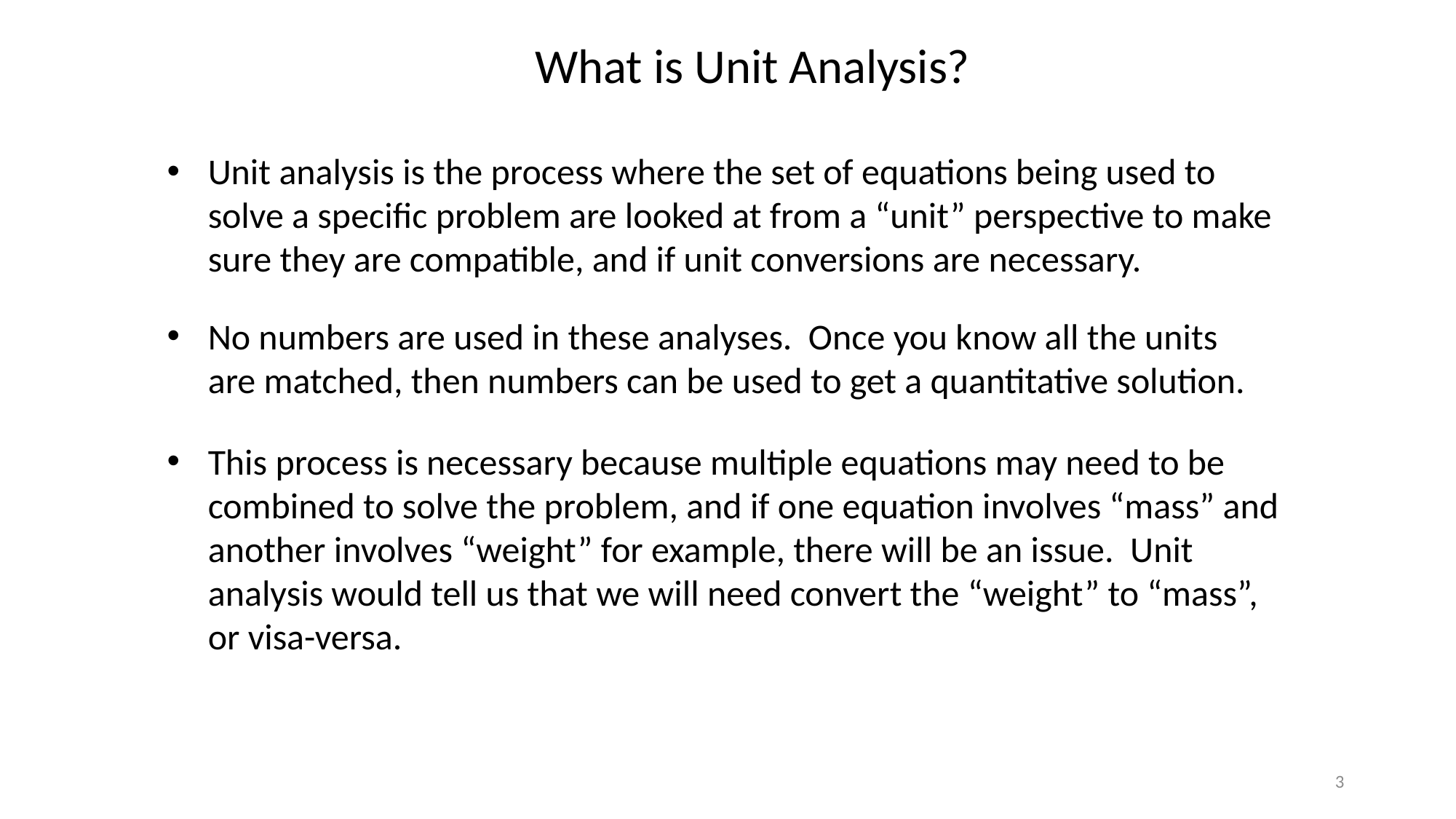

What is Unit Analysis?
Unit analysis is the process where the set of equations being used to solve a specific problem are looked at from a “unit” perspective to make sure they are compatible, and if unit conversions are necessary.
No numbers are used in these analyses.  Once you know all the units are matched, then numbers can be used to get a quantitative solution.
This process is necessary because multiple equations may need to be combined to solve the problem, and if one equation involves “mass” and another involves “weight” for example, there will be an issue.  Unit analysis would tell us that we will need convert the “weight” to “mass”, or visa-versa.
3